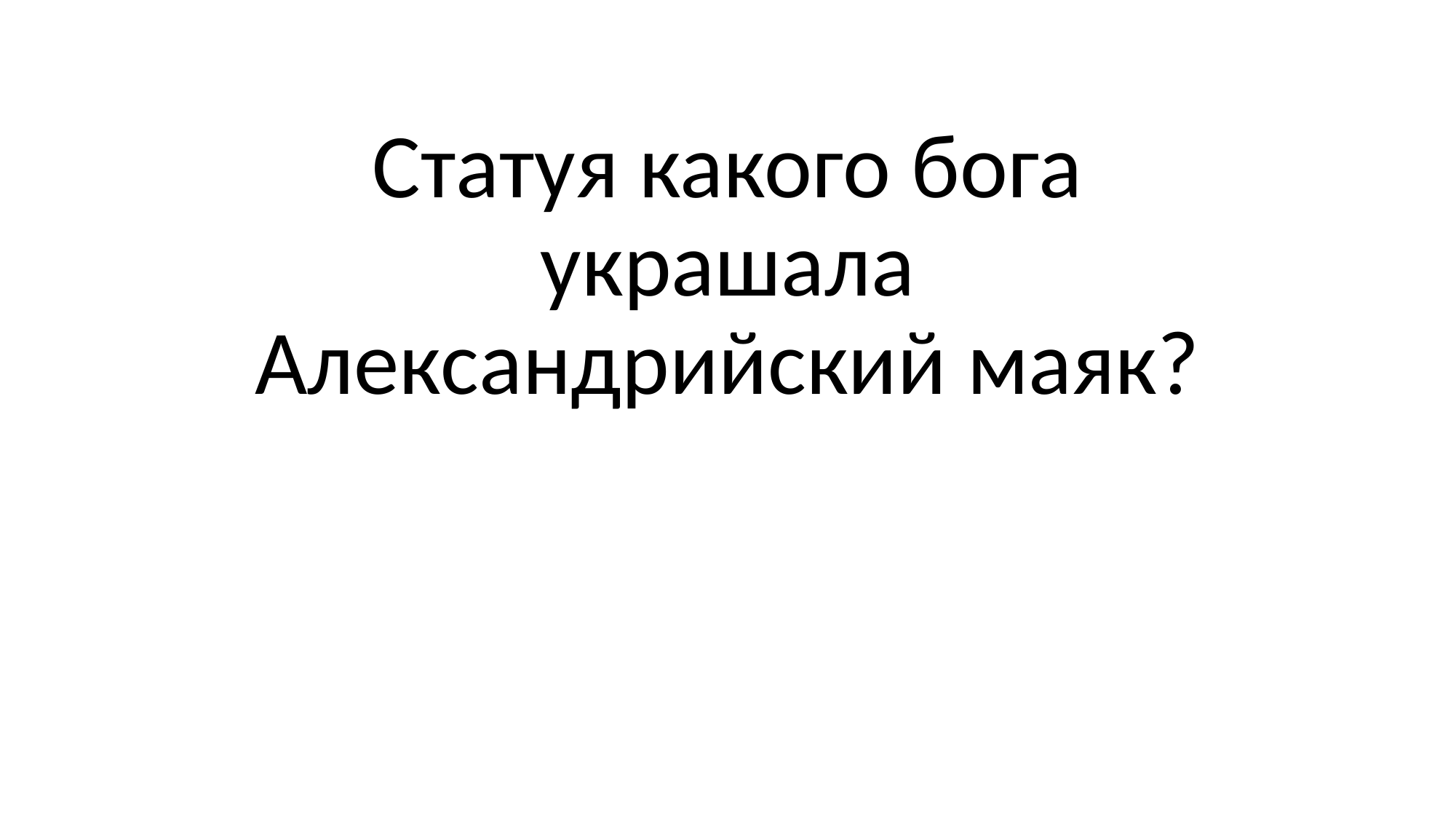

# Статуя какого бога украшала Александрийский маяк?